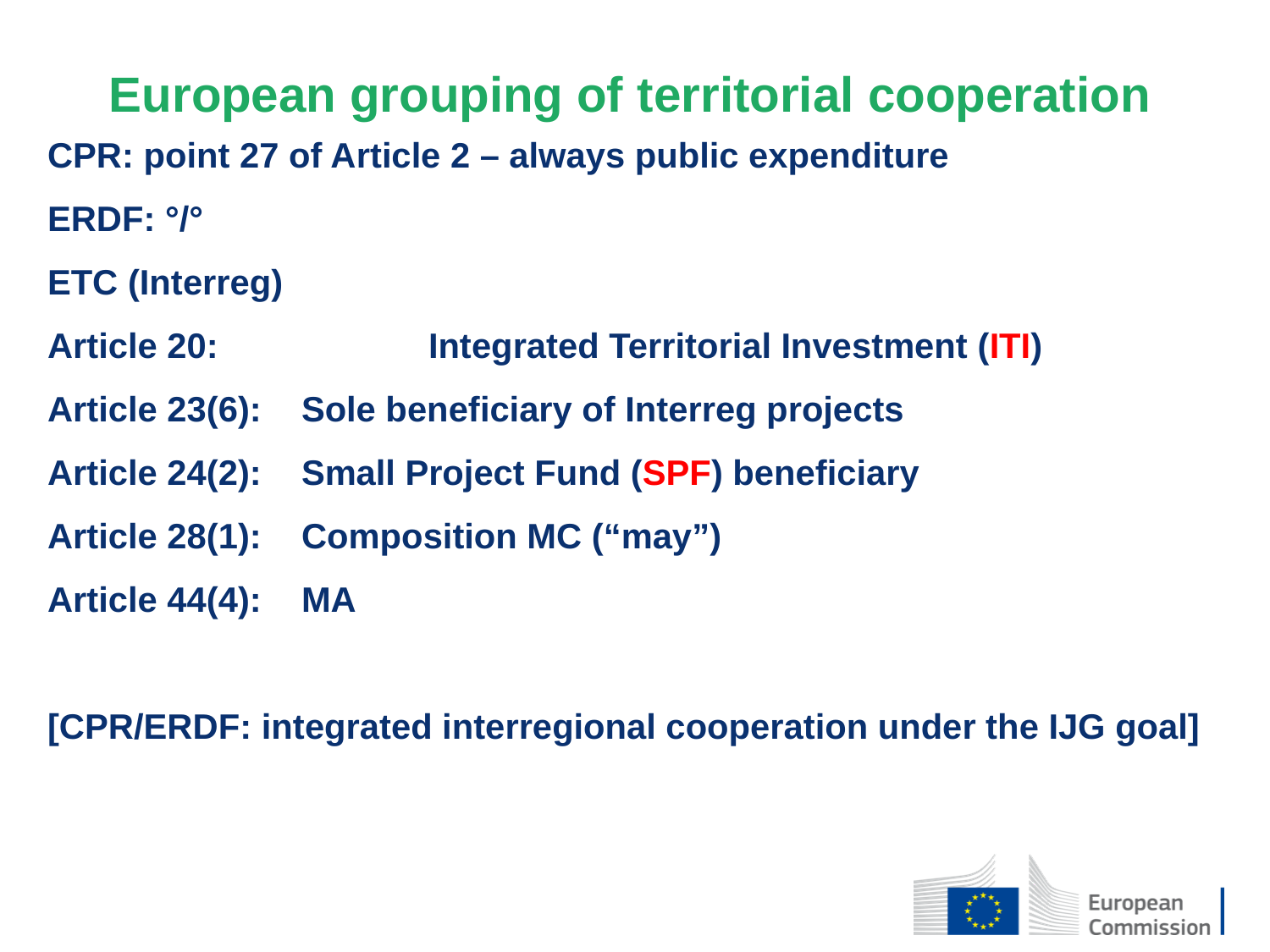

European grouping of territorial cooperation
CPR: point 27 of Article 2 – always public expenditure
ERDF: °/°
ETC (Interreg)
Article 20:		Integrated Territorial Investment (ITI)
Article 23(6):	Sole beneficiary of Interreg projects
Article 24(2):	Small Project Fund (SPF) beneficiary
Article 28(1):	Composition MC (“may”)
Article 44(4):	MA

[CPR/ERDF: integrated interregional cooperation under the IJG goal]